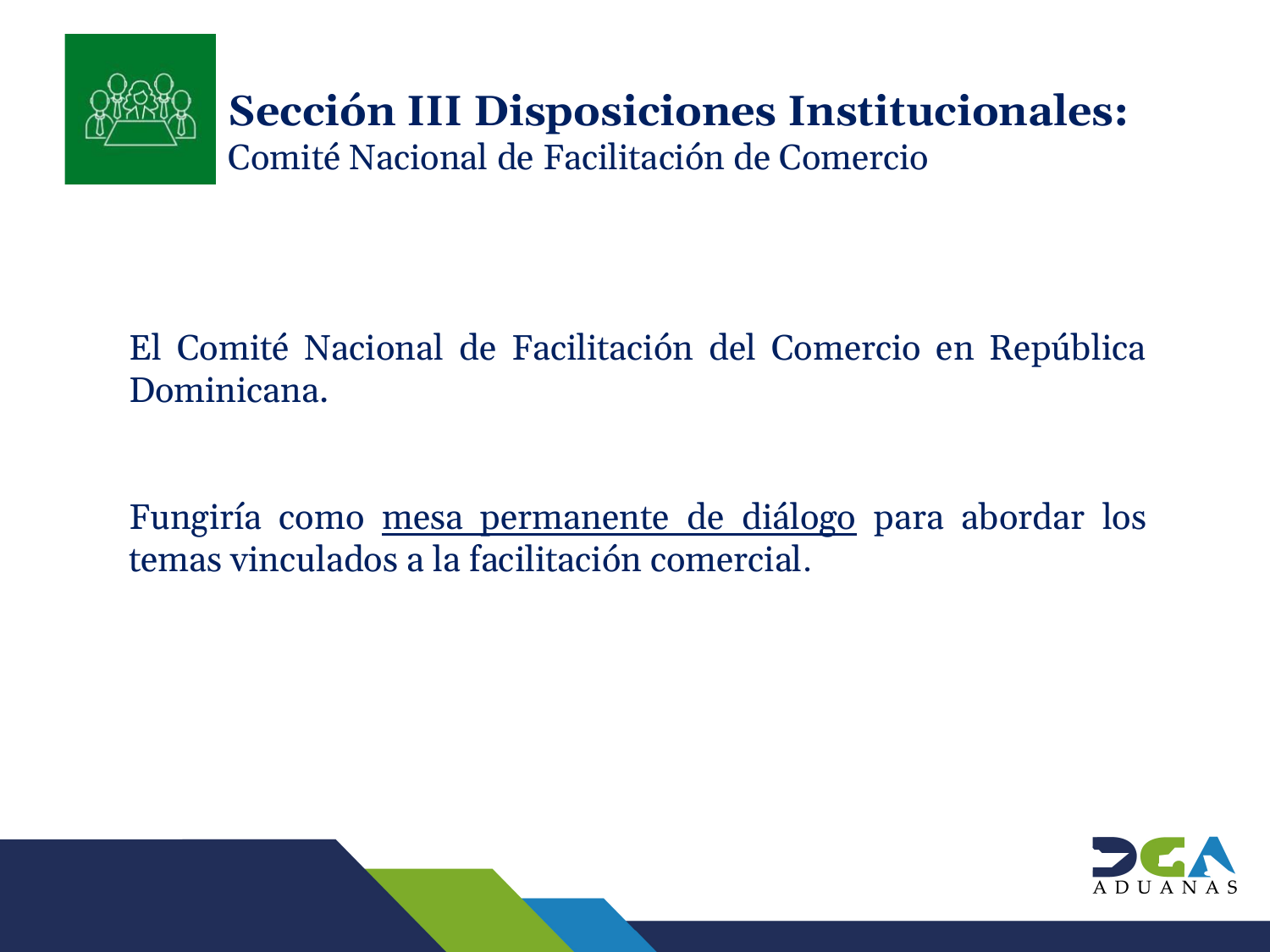

Sección III Disposiciones Institucionales:
Comité Nacional de Facilitación de Comercio
El Comité Nacional de Facilitación del Comercio en República Dominicana.

Fungiría como mesa permanente de diálogo para abordar los temas vinculados a la facilitación comercial.